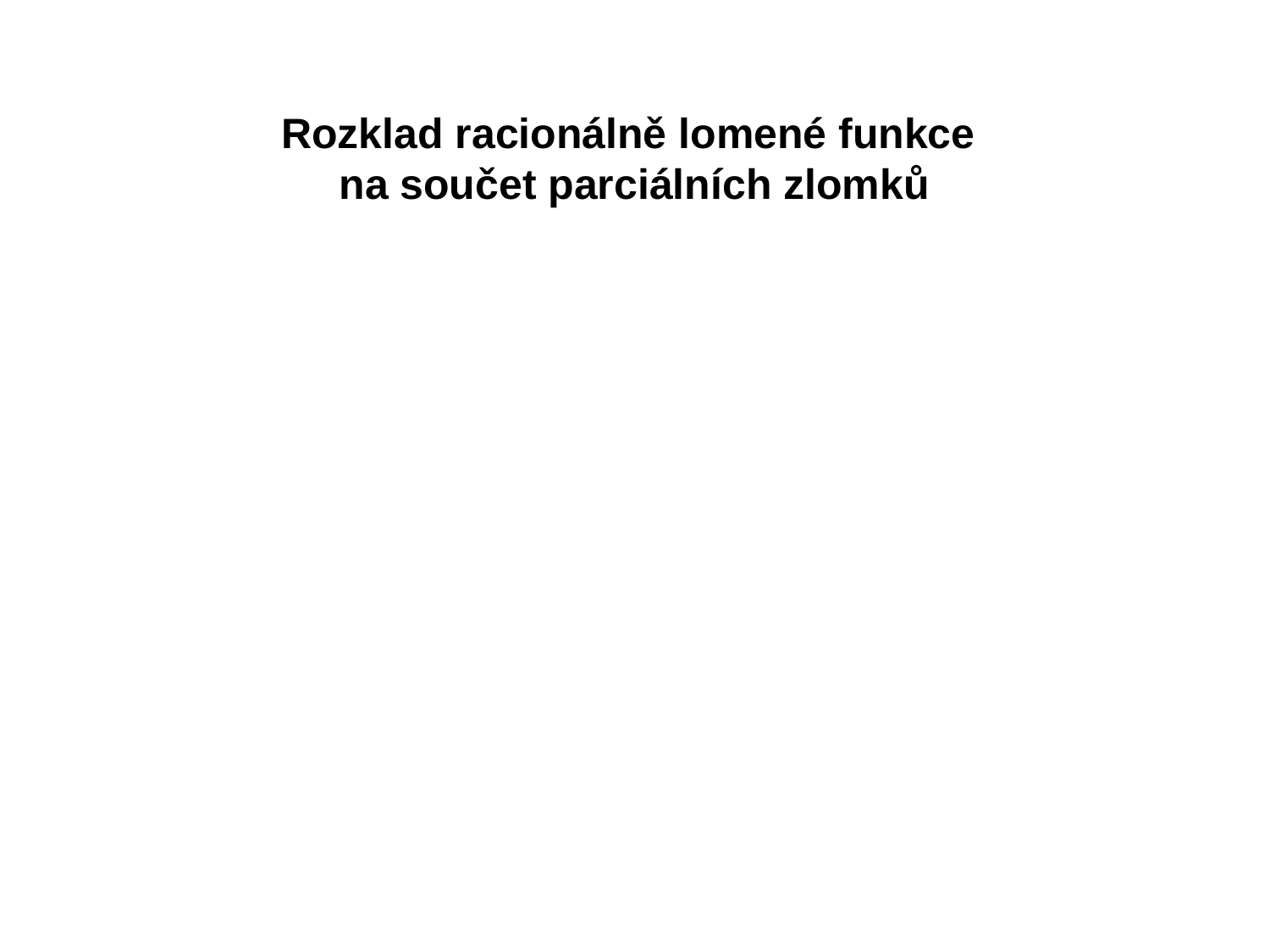

Rozklad racionálně lomené funkce
na součet parciálních zlomků